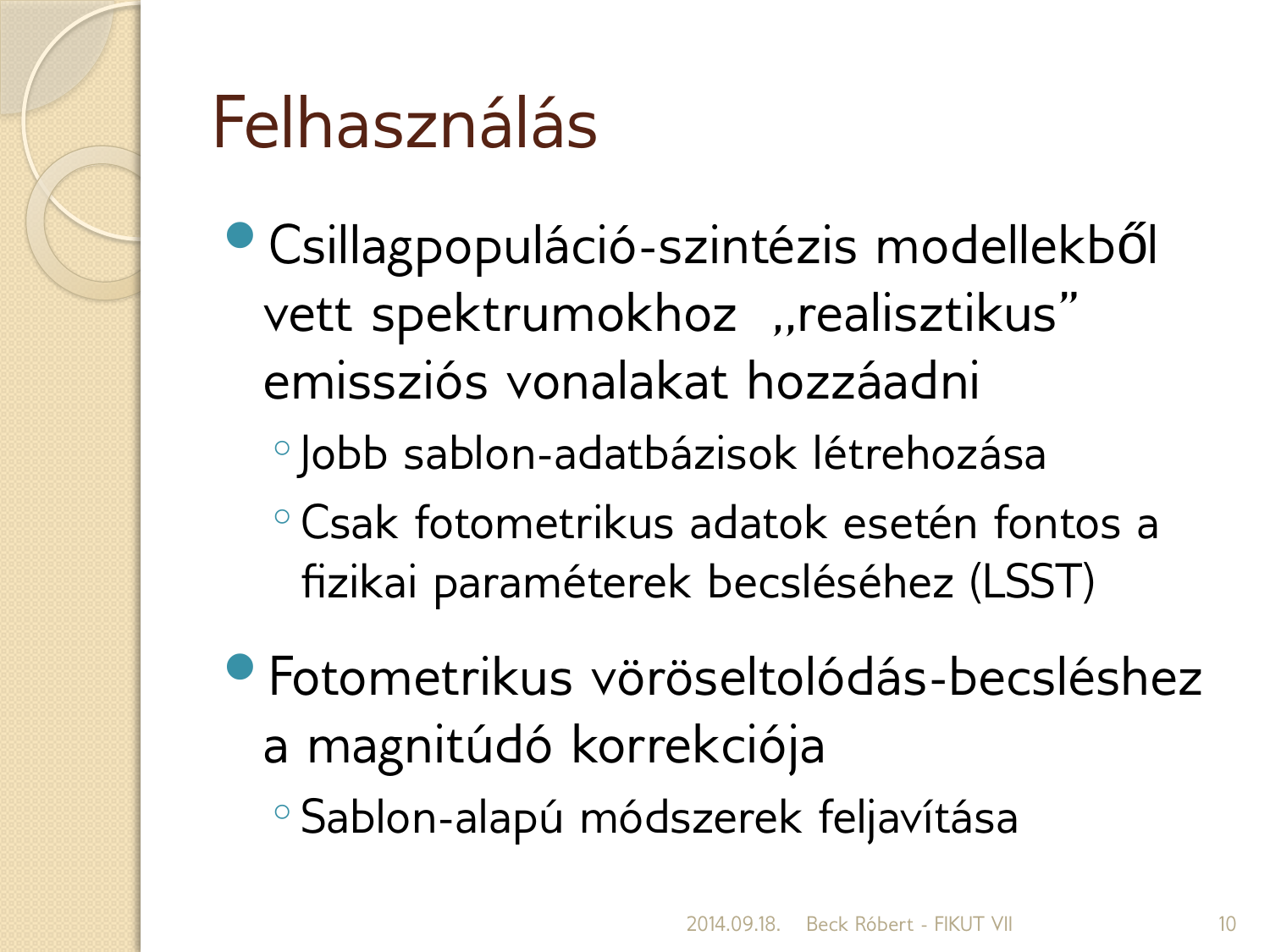

# Felhasználás
Csillagpopuláció-szintézis modellekből vett spektrumokhoz  ,,realisztikus” emissziós vonalakat hozzáadni
Jobb sablon-adatbázisok létrehozása
Csak fotometrikus adatok esetén fontos a fizikai paraméterek becsléséhez (LSST)
Fotometrikus vöröseltolódás-becsléshez a magnitúdó korrekciója
Sablon-alapú módszerek feljavítása
2014.09.18.
Beck Róbert - FIKUT VII
10